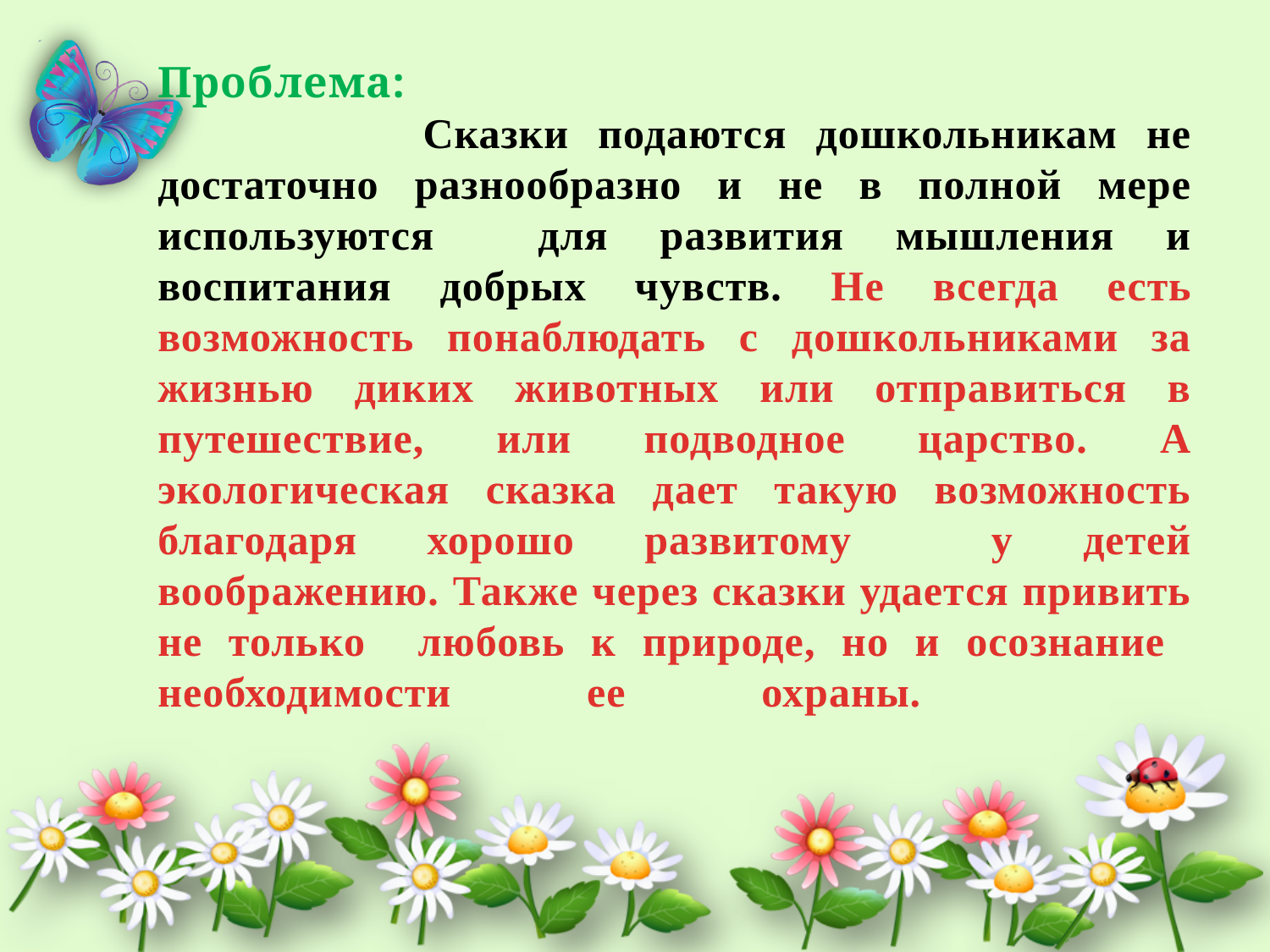

# Проблема: Сказки подаются дошкольникам не достаточно разнообразно и не в полной мере используются  для развития мышления и воспитания добрых чувств. Не всегда есть возможность понаблюдать с дошкольниками за жизнью диких животных или отправиться в путешествие, или подводное царство. А экологическая сказка дает такую возможность благодаря хорошо развитому  у детей воображению. Также через сказки удается привить не только  любовь к природе, но и осознание  необходимости ее охраны.